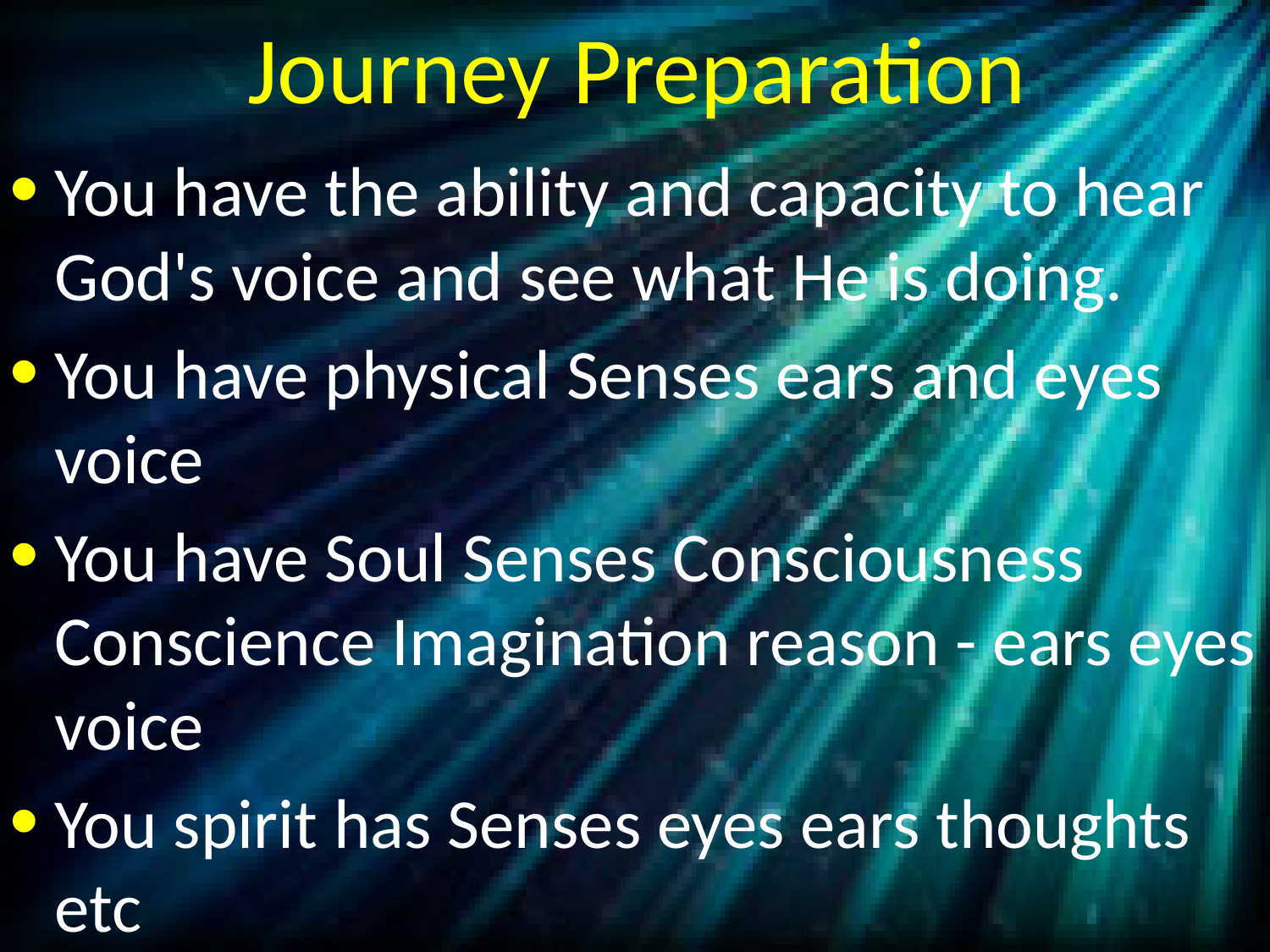

# Journey Preparation
You have the ability and capacity to hear God's voice and see what He is doing.
You have physical Senses ears and eyes voice
You have Soul Senses Consciousness Conscience Imagination reason - ears eyes voice
You spirit has Senses eyes ears thoughts etc